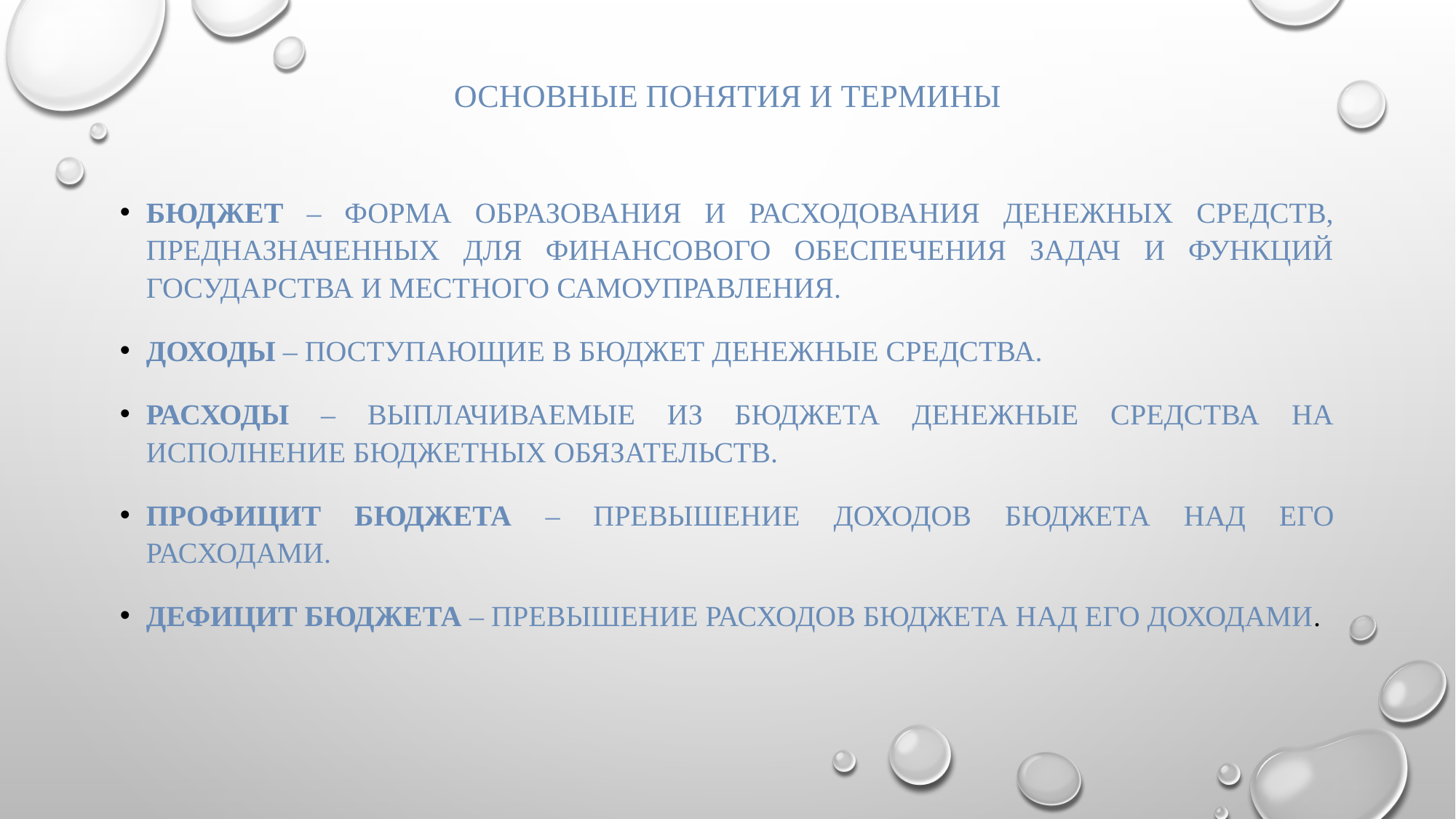

# ОСНОВНЫЕ ПОНЯТИЯ И ТЕРМИНЫ
Бюджет – форма образования и расходования денежных средств, предназначенных для финансового обеспечения задач и функций государства и местного самоуправления.
Доходы – поступающие в бюджет денежные средства.
Расходы – выплачиваемые из бюджета денежные средства на исполнение бюджетных обязательств.
Профицит бюджета – превышение доходов бюджета над его расходами.
Дефицит бюджета – превышение расходов бюджета над его доходами.